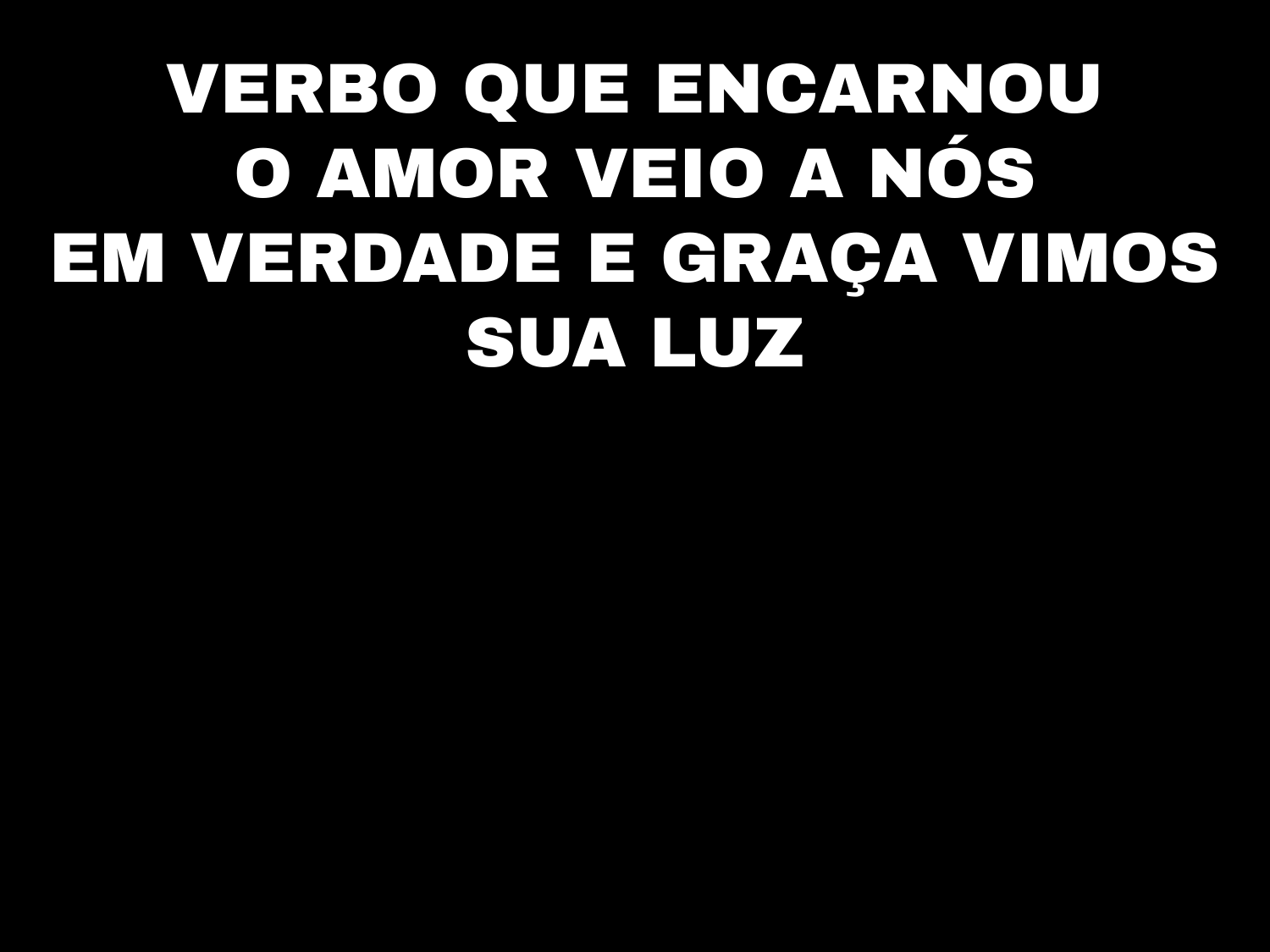

# VERBO QUE ENCARNOU O AMOR VEIO A NÓS EM VERDADE E GRAÇA VIMOS SUA LUZ